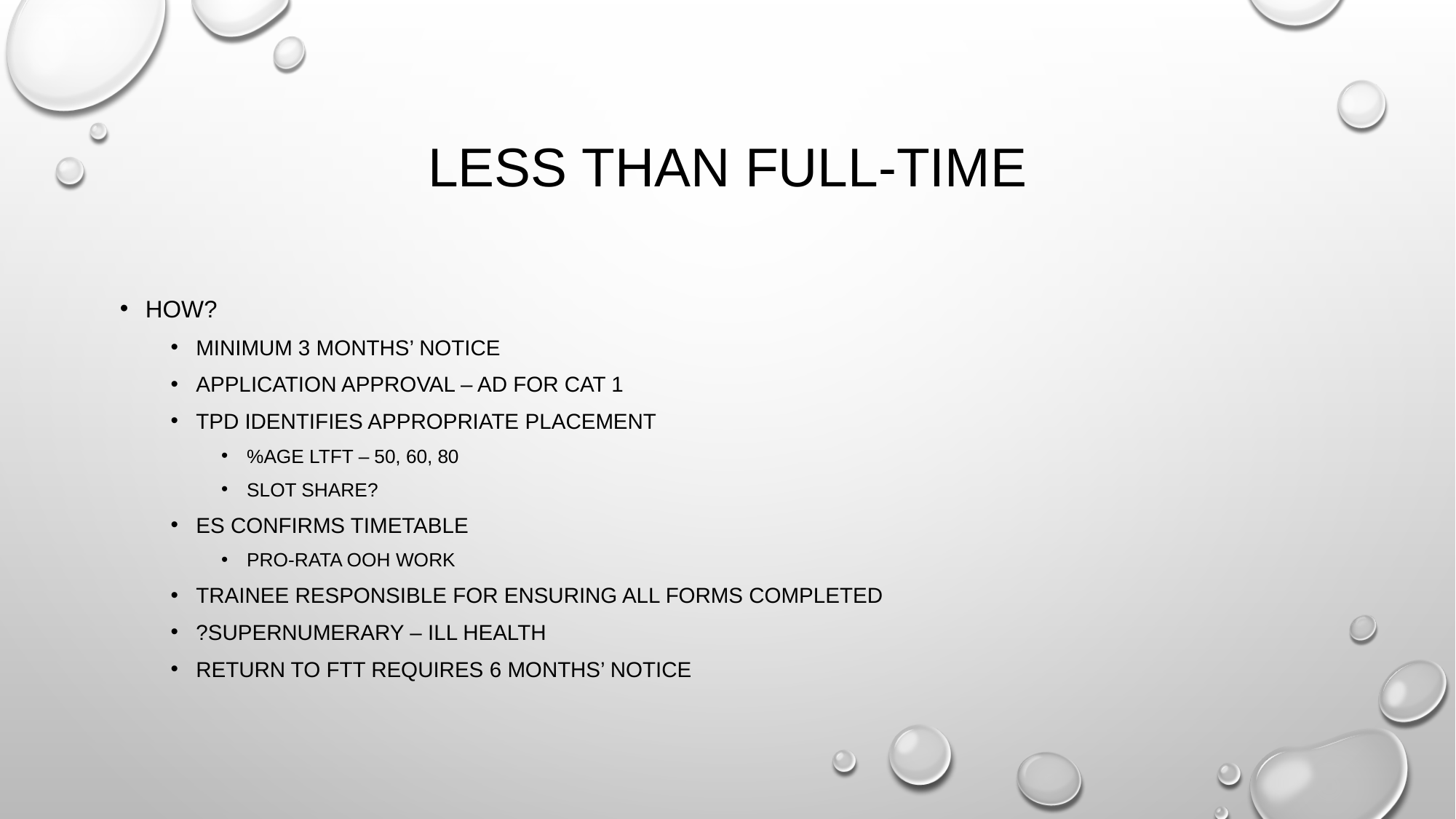

# Less than full-time
How?
Minimum 3 months’ notice
APPLICATION APPROVAL – ad for cat 1
TPD identifies appropriate placement
%age ltft – 50, 60, 80
Slot share?
Es confirms timetable
Pro-rata ooh work
Trainee responsible for ensuring all forms completed
?supernumerary – ill health
Return to ftt requires 6 months’ notice